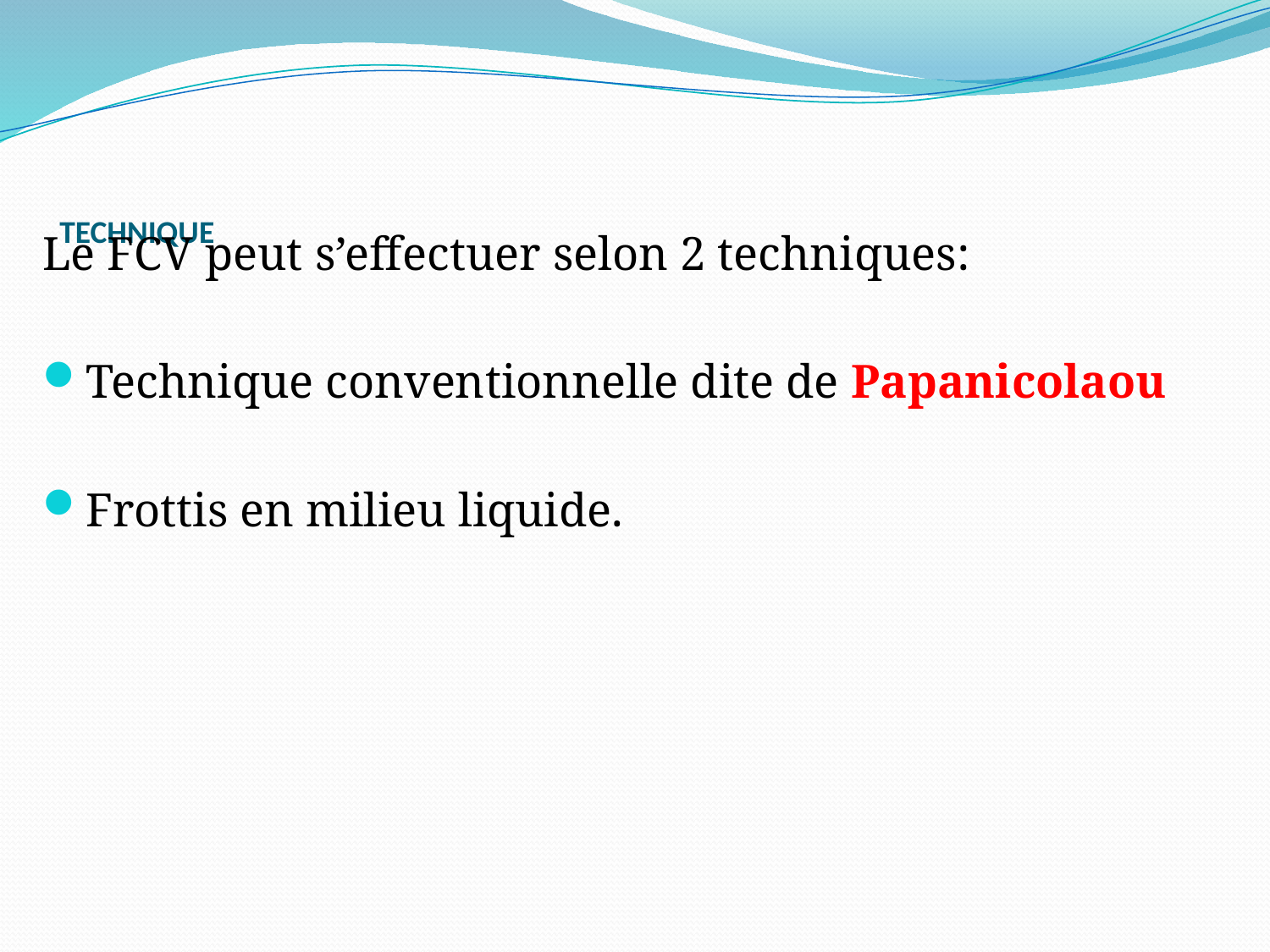

# TECHNIQUE
Le FCV peut s’effectuer selon 2 techniques:

Technique conventionnelle dite de Papanicolaou

Frottis en milieu liquide.